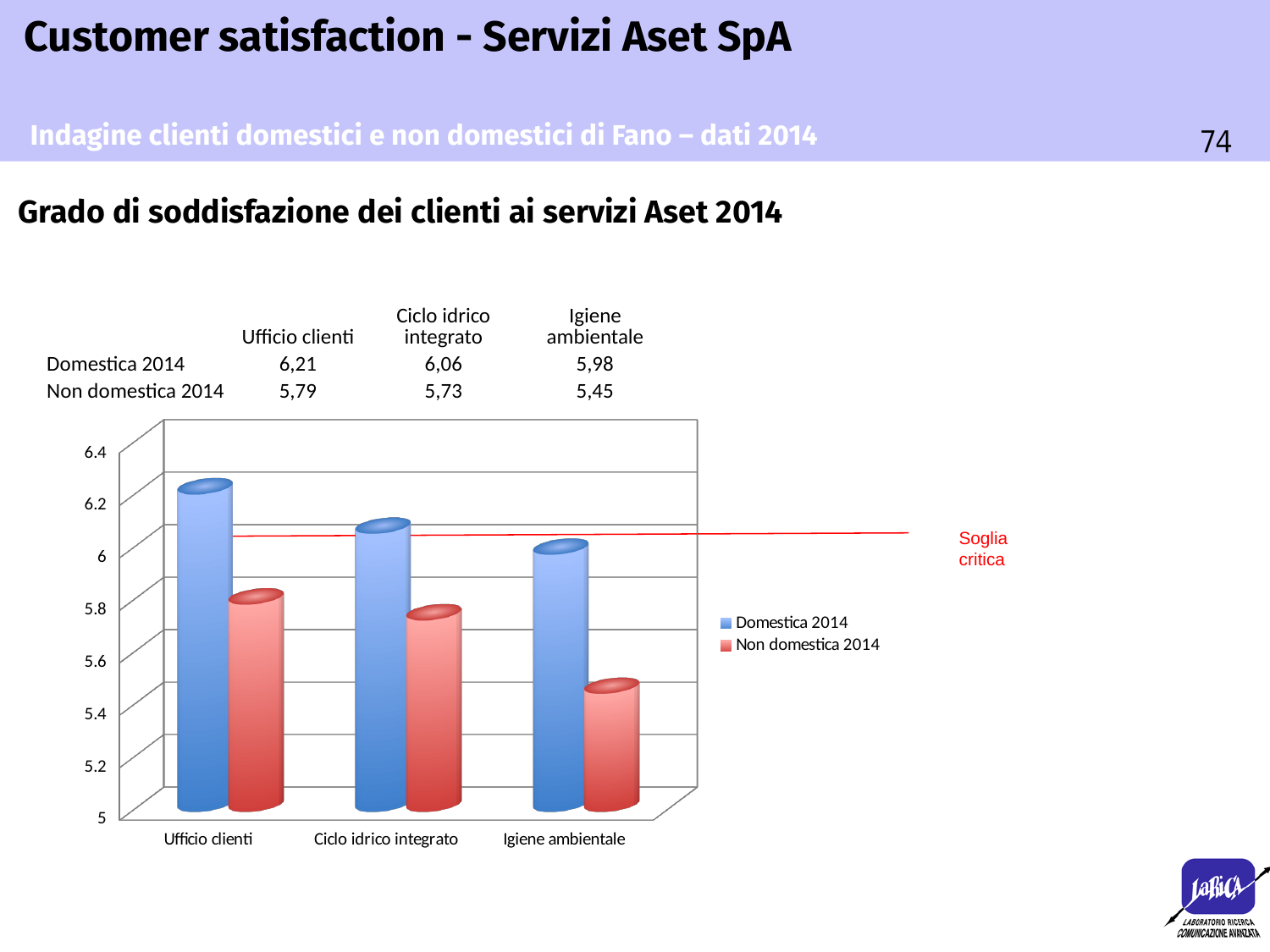

Indagine clienti domestici e non domestici di Fano – dati 2014
Grado di soddisfazione dei clienti ai servizi Aset 2014
|  | Ufficio clienti | Ciclo idrico integrato | Igiene ambientale |
| --- | --- | --- | --- |
| Domestica 2014 | 6,21 | 6,06 | 5,98 |
| Non domestica 2014 | 5,79 | 5,73 | 5,45 |

[unsupported chart]

Soglia critica